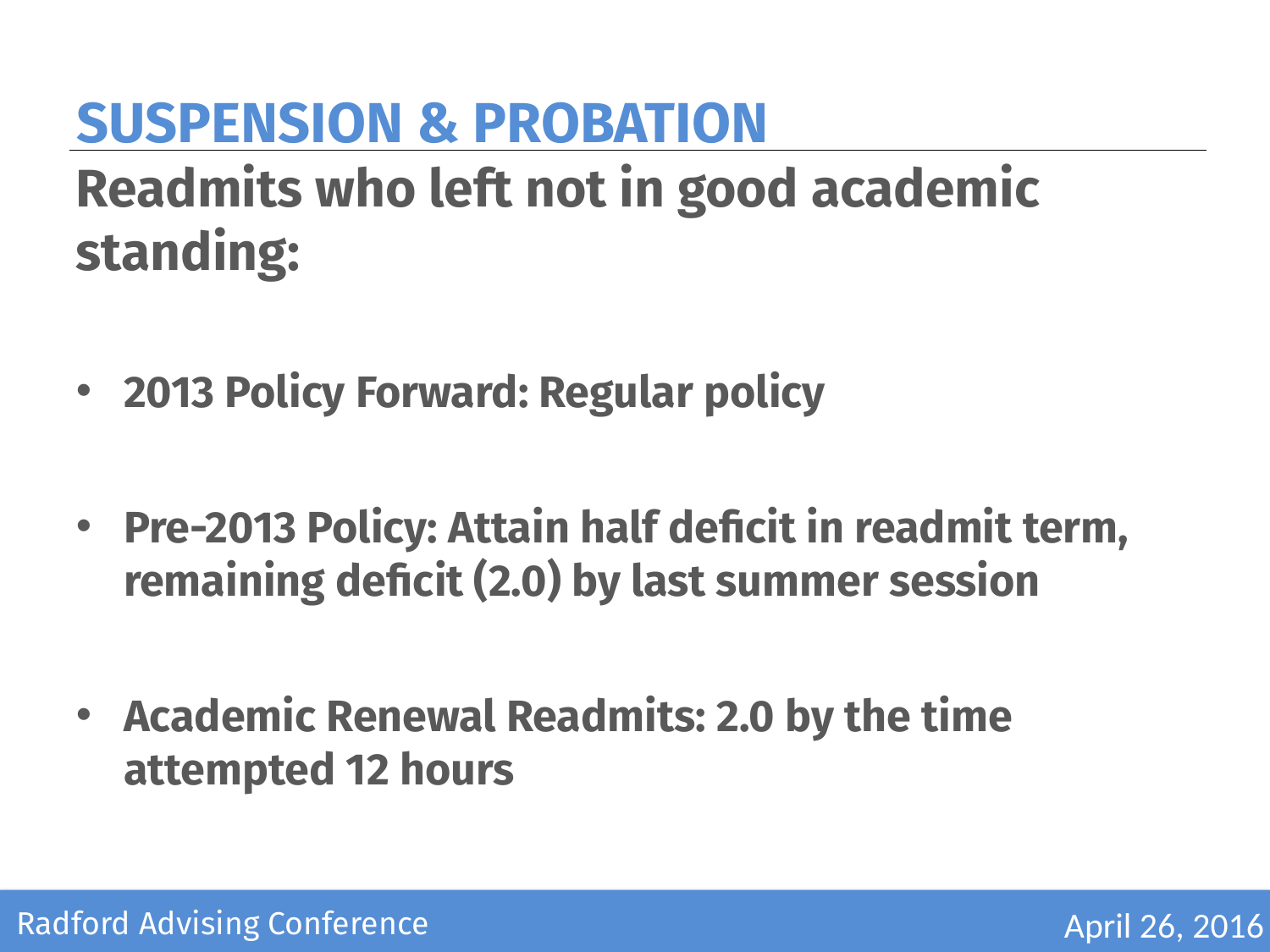

# SUSPENSION & PROBATION
Readmits who left not in good academic standing:

2013 Policy Forward: Regular policy

Pre-2013 Policy: Attain half deficit in readmit term, remaining deficit (2.0) by last summer session

Academic Renewal Readmits: 2.0 by the time attempted 12 hours
Radford Advising Conference

            April 26, 2016